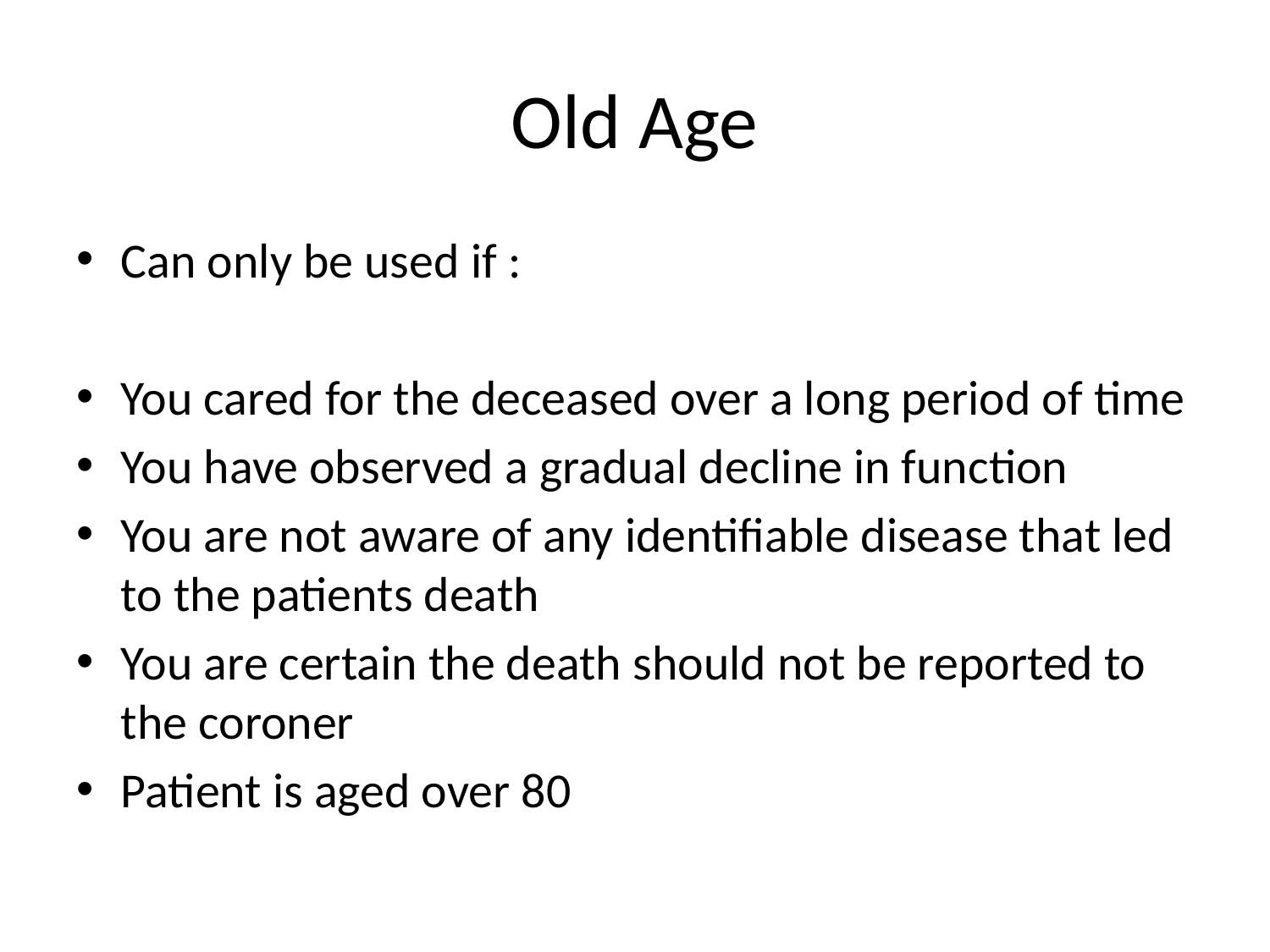

# Old Age
Can only be used if :

You cared for the deceased over a long period of time
You have observed a gradual decline in function
You are not aware of any identifiable disease that led to the patients death
You are certain the death should not be reported to the coroner
Patient is aged over 80